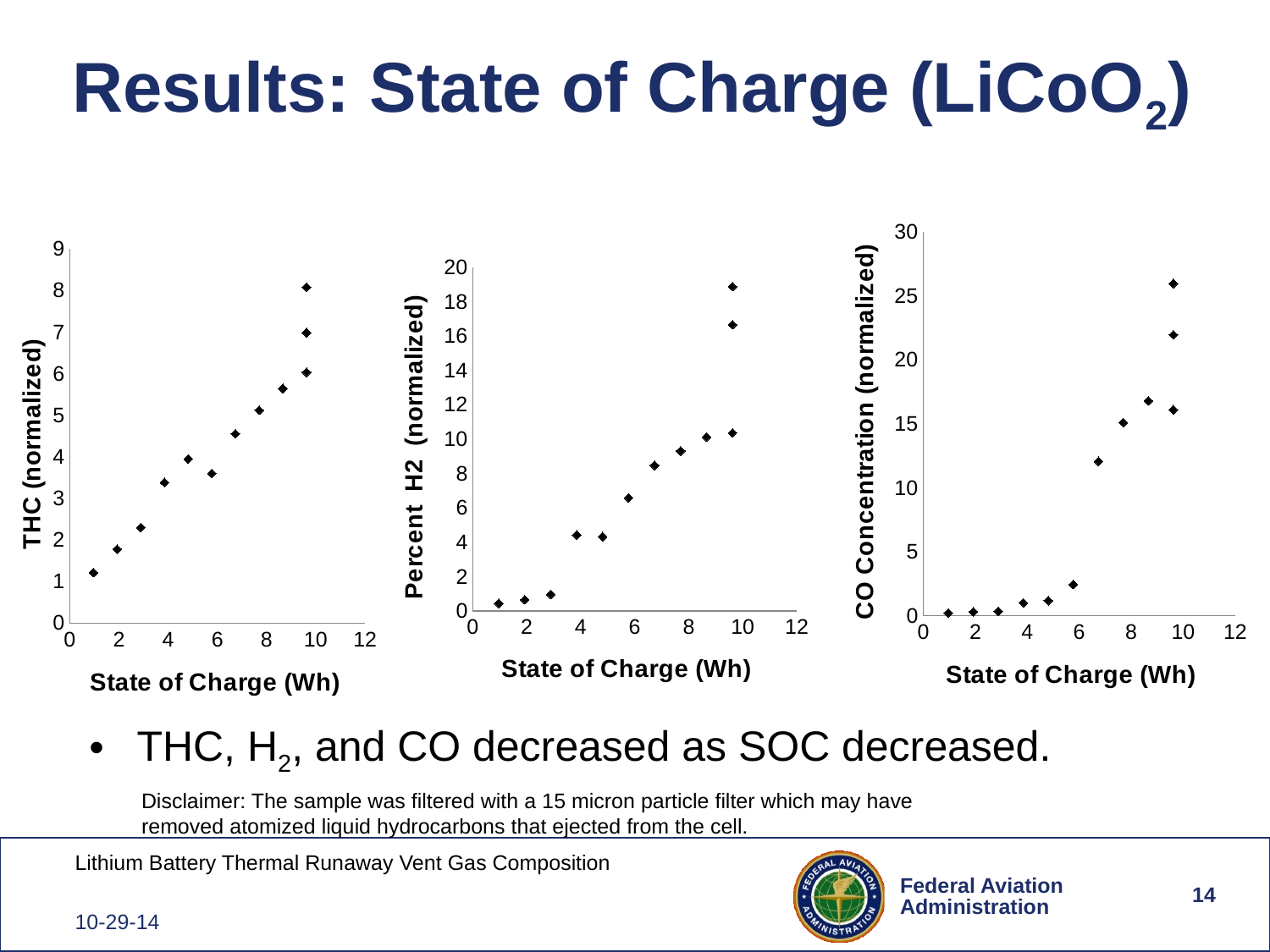

# Results: State of Charge (LiCoO2)

### Chart

| Category |  |
|---|---|

### Chart

| Category |  |
|---|---|

### Chart

| Category |  |
|---|---|
THC, H2, and CO decreased as SOC decreased.
Disclaimer: The sample was filtered with a 15 micron particle filter which may have removed atomized liquid hydrocarbons that ejected from the cell.
14